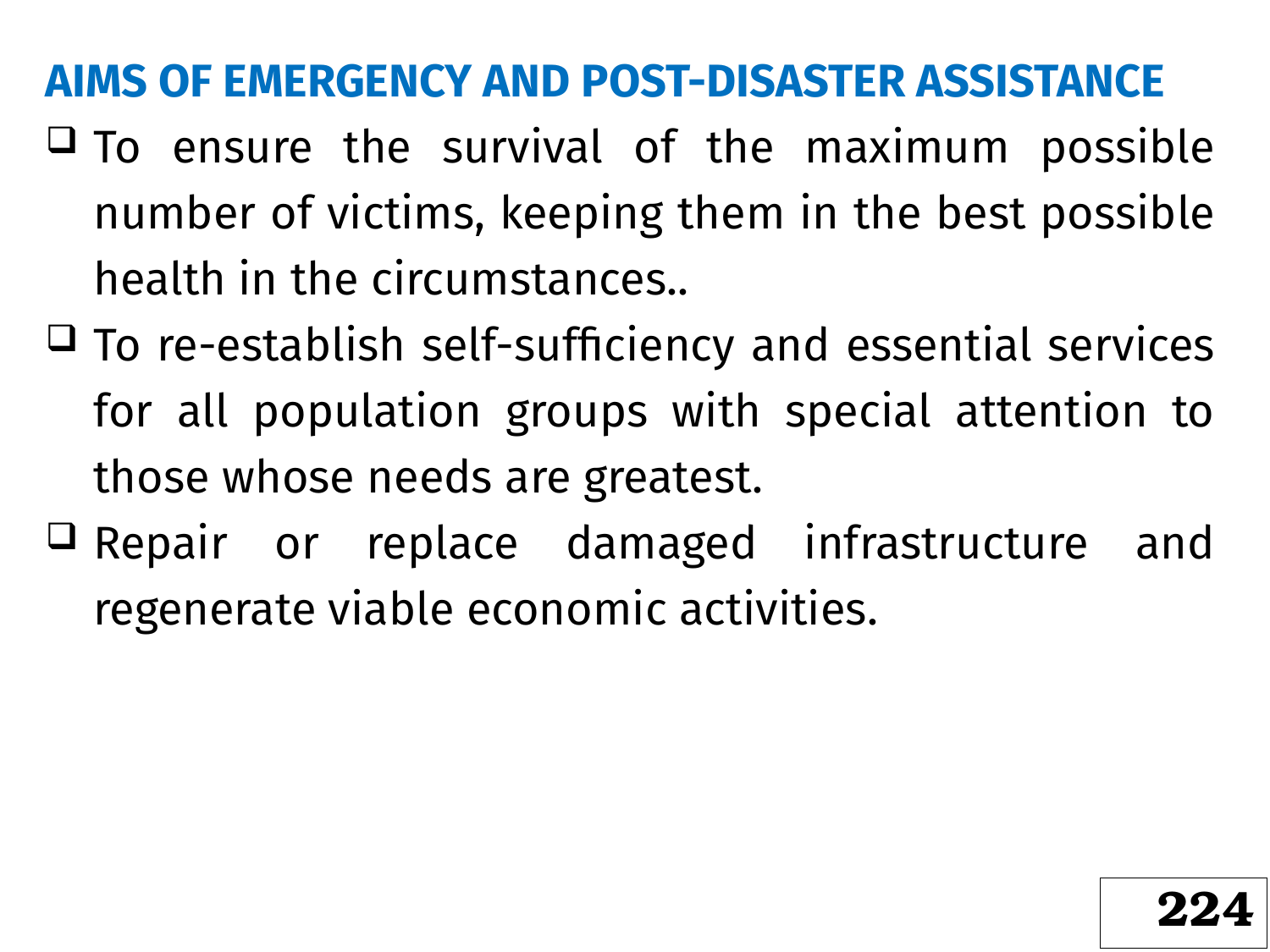

AIMS OF EMERGENCY AND POST-DISASTER ASSISTANCE
To ensure the survival of the maximum possible number of victims, keeping them in the best possible health in the circumstances..
To re-establish self-sufficiency and essential services for all population groups with special attention to those whose needs are greatest.
Repair or replace damaged infrastructure and regenerate viable economic activities.

224